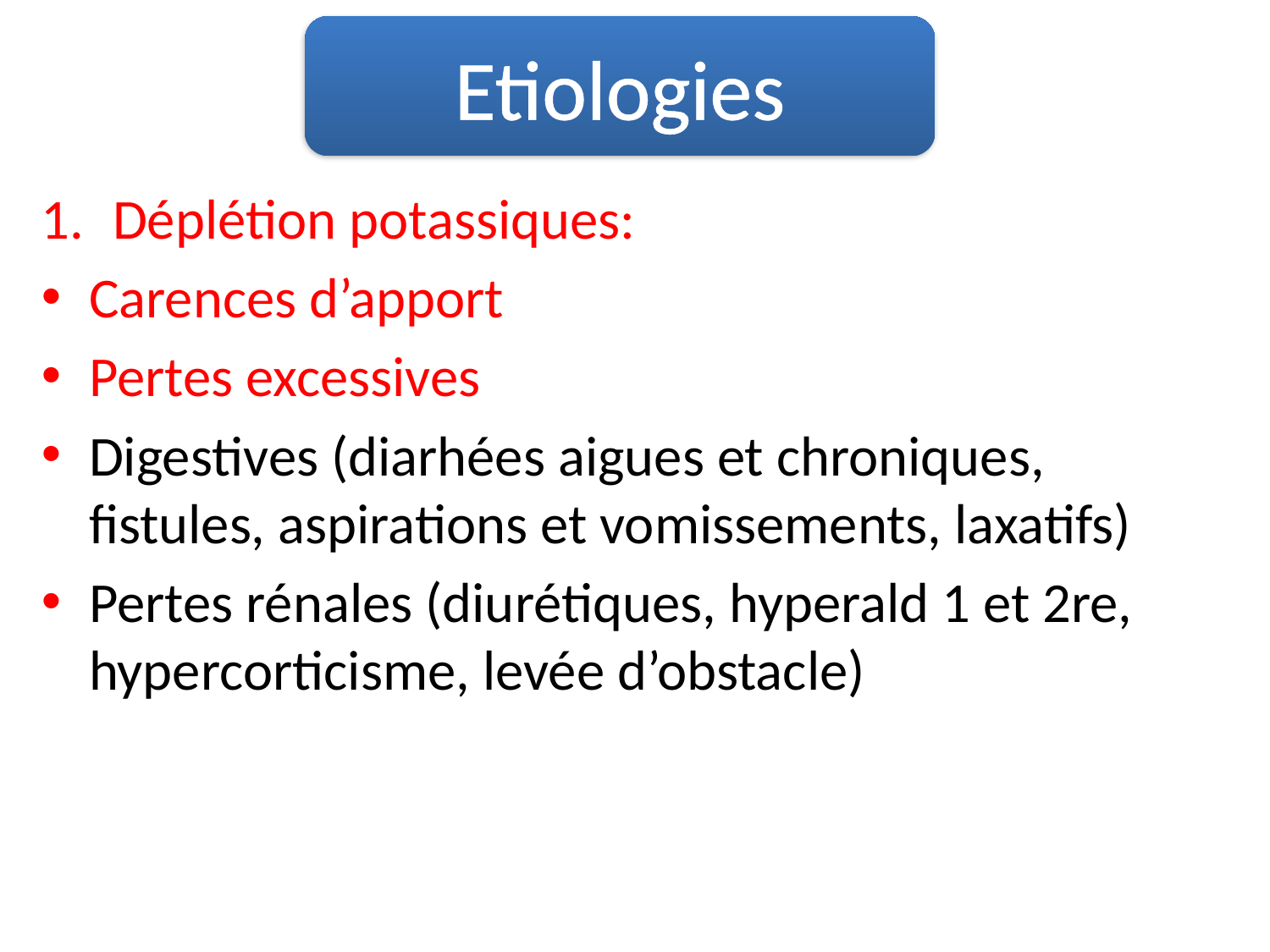

Etiologies
Déplétion potassiques:
Carences d’apport
Pertes excessives
Digestives (diarhées aigues et chroniques, fistules, aspirations et vomissements, laxatifs)
Pertes rénales (diurétiques, hyperald 1 et 2re, hypercorticisme, levée d’obstacle)